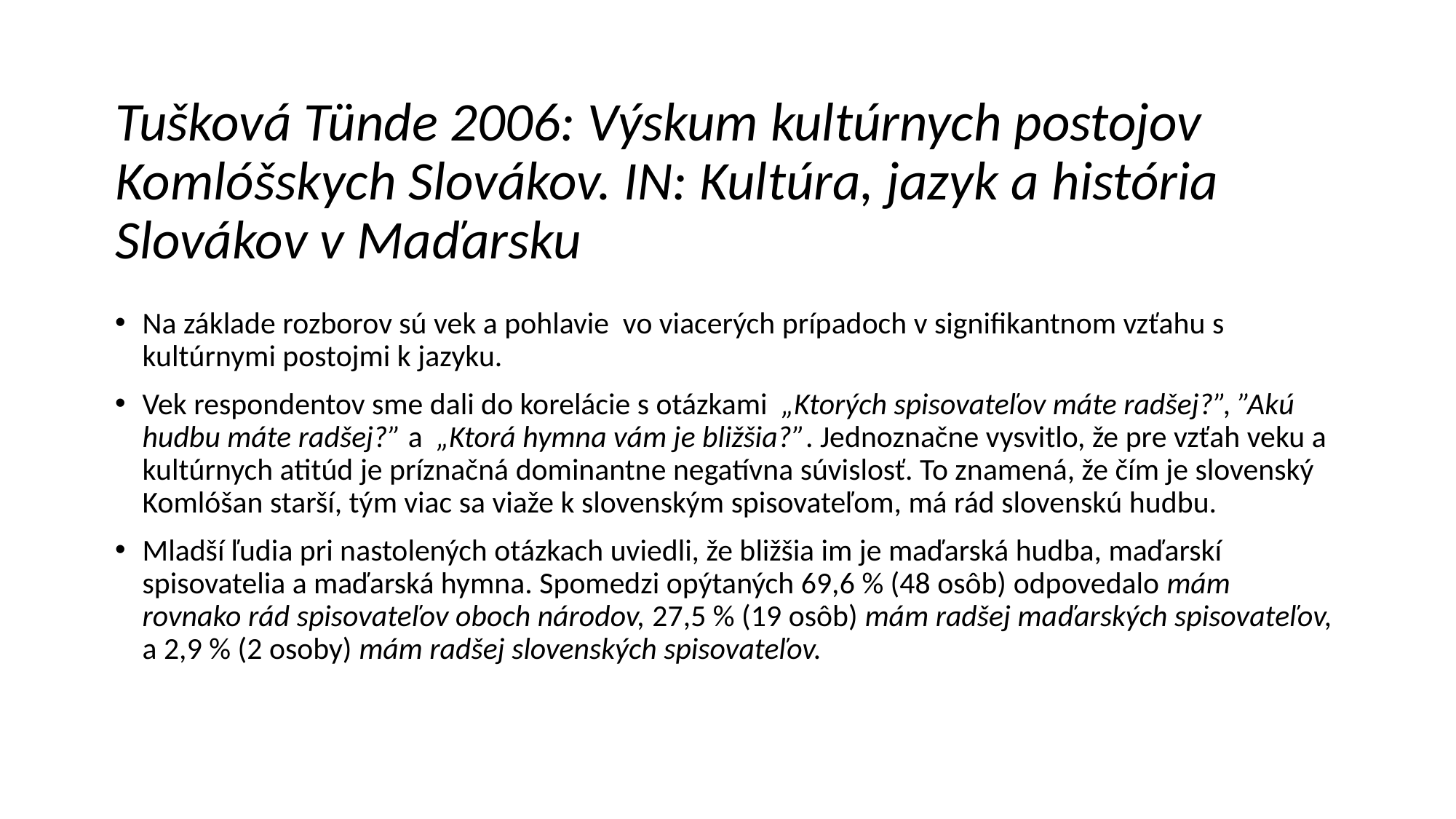

# Tušková Tünde 2006: Výskum kultúrnych postojov Komlóšskych Slovákov. IN: Kultúra, jazyk a história Slovákov v Maďarsku
Na základe rozborov sú vek a pohlavie  vo viacerých prípadoch v signifikantnom vzťahu s kultúrnymi postojmi k jazyku.
Vek respondentov sme dali do korelácie s otázkami  „Ktorých spisovateľov máte radšej?”, ”Akú hudbu máte radšej?” a  „Ktorá hymna vám je bližšia?”. Jednoznačne vysvitlo, že pre vzťah veku a kultúrnych atitúd je príznačná dominantne negatívna súvislosť. To znamená, že čím je slovenský Komlóšan starší, tým viac sa viaže k slovenským spisovateľom, má rád slovenskú hudbu.
Mladší ľudia pri nastolených otázkach uviedli, že bližšia im je maďarská hudba, maďarskí spisovatelia a maďarská hymna. Spomedzi opýtaných 69,6 % (48 osôb) odpovedalo mám rovnako rád spisovateľov oboch národov, 27,5 % (19 osôb) mám radšej maďarských spisovateľov, a 2,9 % (2 osoby) mám radšej slovenských spisovateľov.